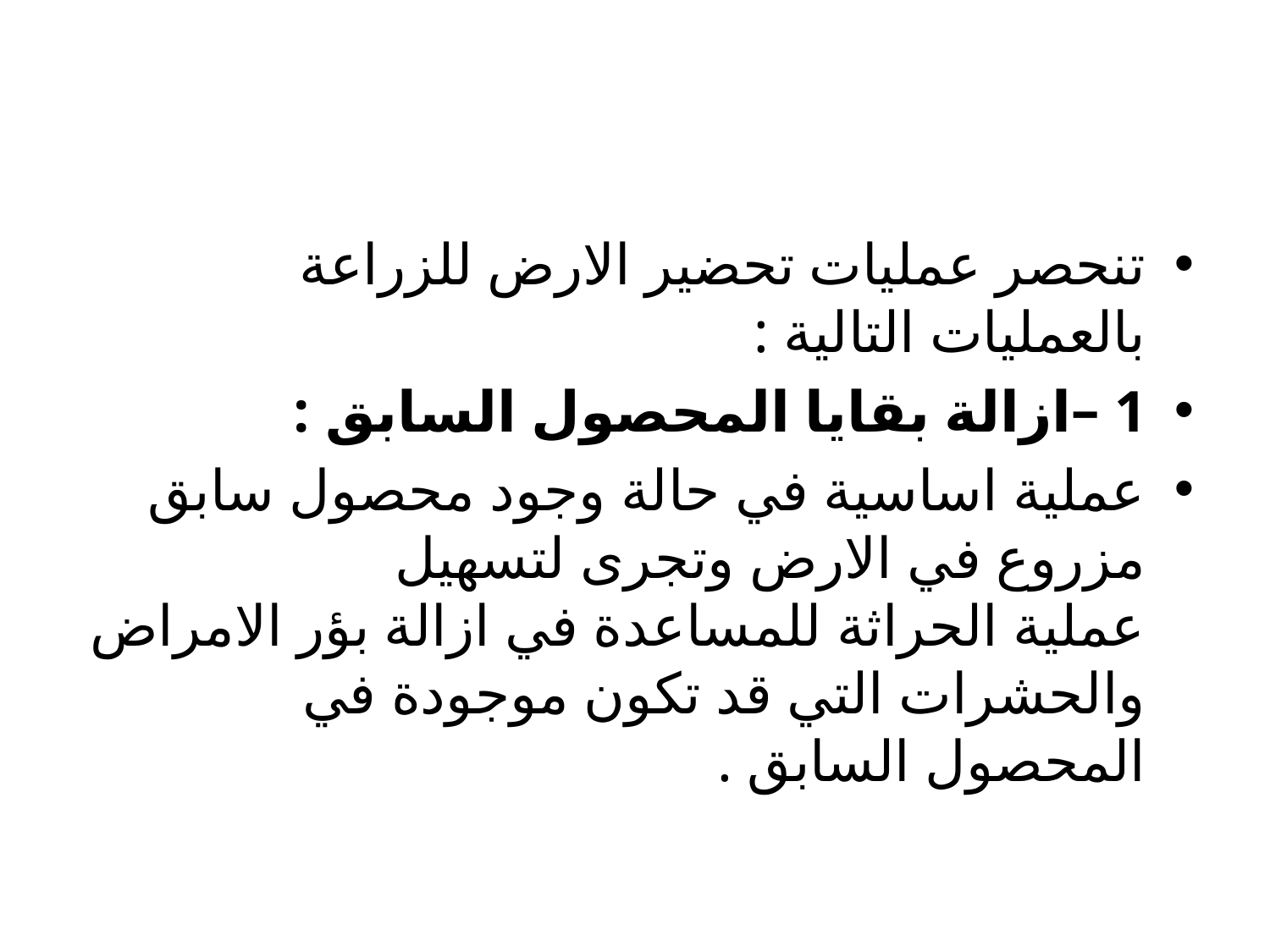

#
تنحصر عمليات تحضير الارض للزراعة بالعمليات التالية :
1 –ازالة بقايا المحصول السابق :
عملية اساسية في حالة وجود محصول سابق مزروع في الارض وتجرى لتسهيل عملية الحراثة للمساعدة في ازالة بؤر الامراض والحشرات التي قد تكون موجودة في المحصول السابق .